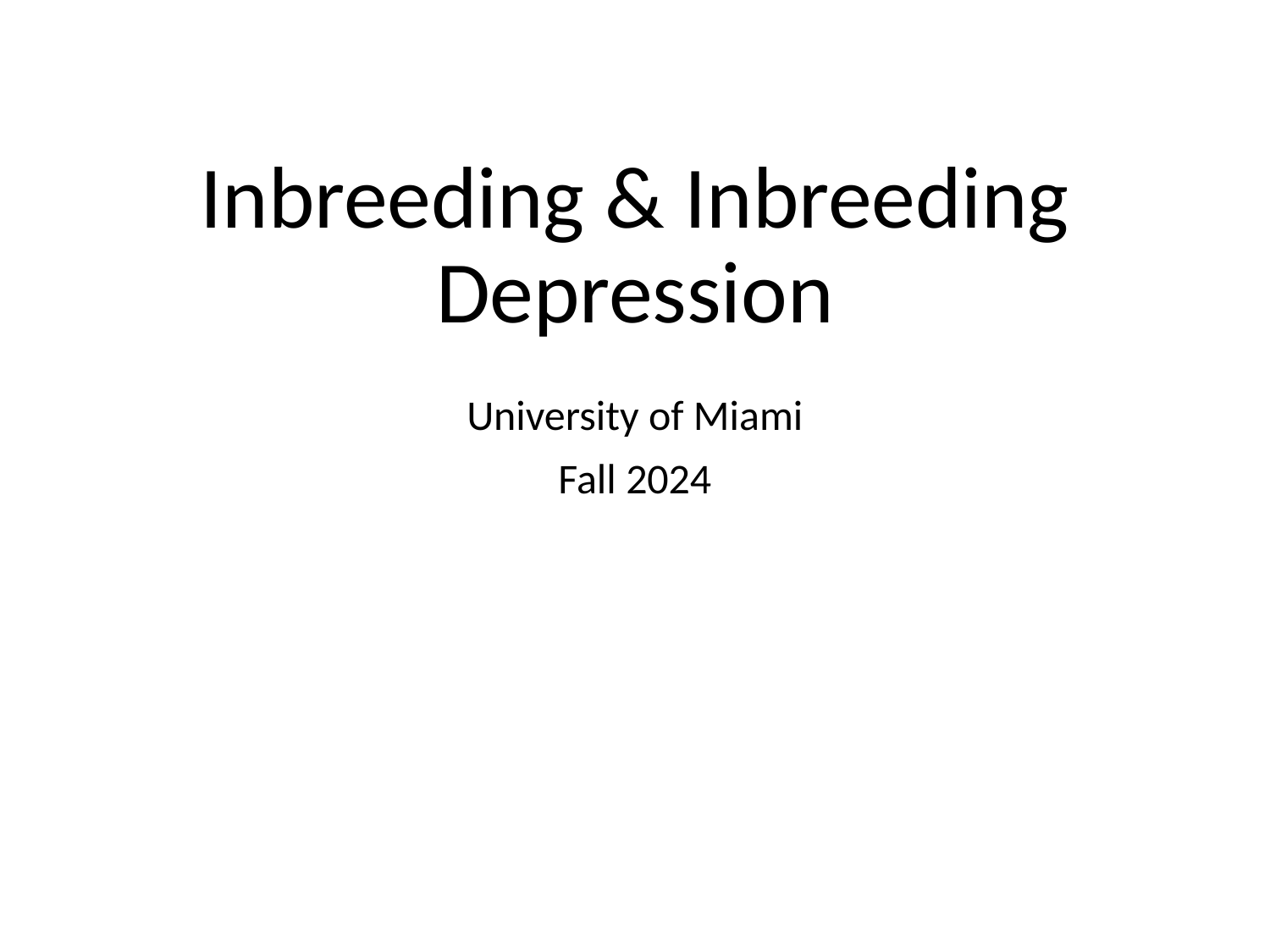

# Inbreeding & Inbreeding Depression
University of Miami
Fall 2024